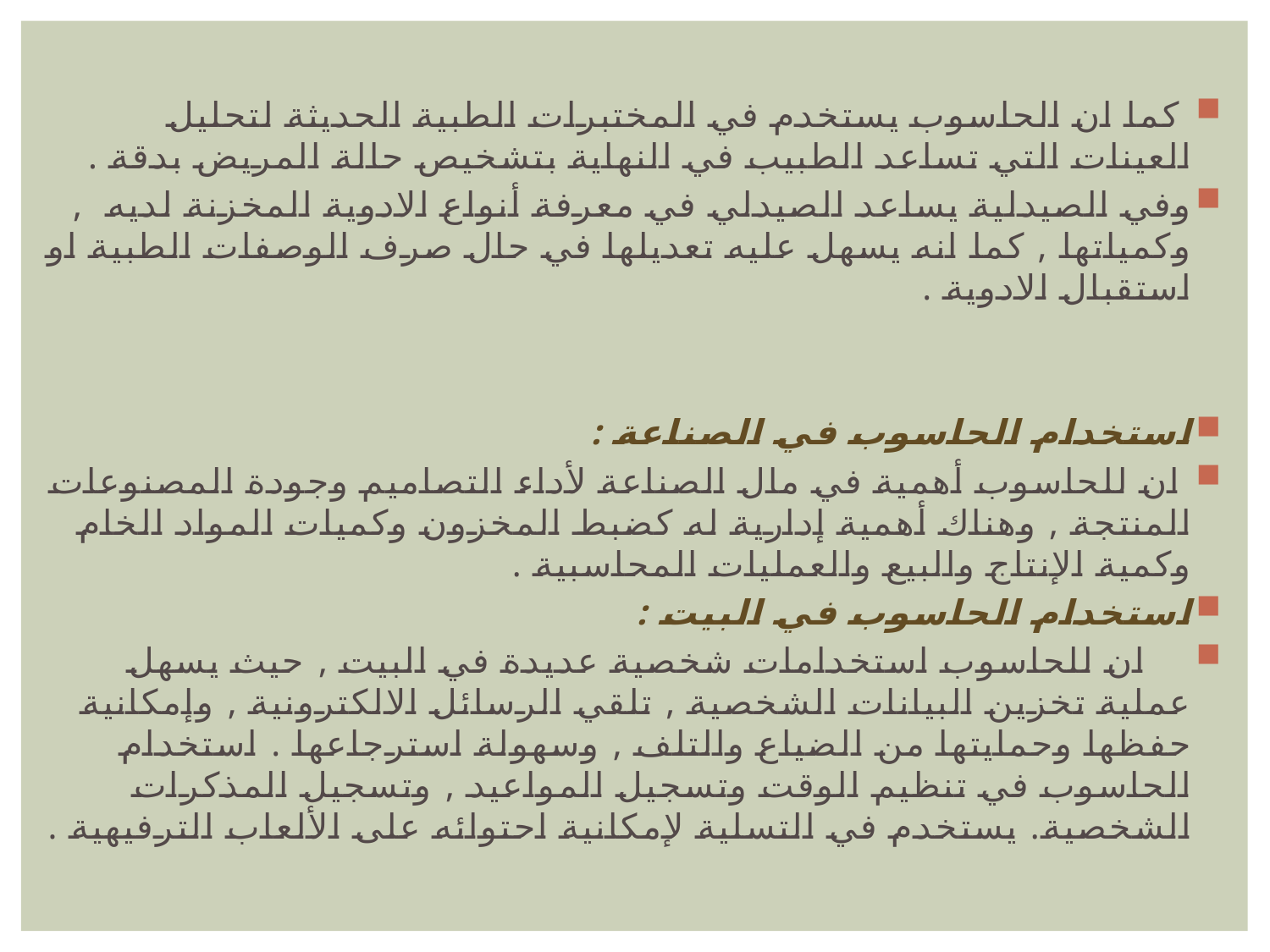

كما ان الحاسوب يستخدم في المختبرات الطبية الحديثة لتحليل العينات التي تساعد الطبيب في النهاية بتشخيص حالة المريض بدقة .
وفي الصيدلية يساعد الصيدلي في معرفة أنواع الادوية المخزنة لديه  , وكمياتها , كما انه يسهل عليه تعديلها في حال صرف الوصفات الطبية او استقبال الادوية .

استخدام الحاسوب في الصناعة :
 ان للحاسوب أهمية في مال الصناعة لأداء التصاميم وجودة المصنوعات المنتجة , وهناك أهمية إدارية له كضبط المخزون وكميات المواد الخام وكمية الإنتاج والبيع والعمليات المحاسبية .
استخدام الحاسوب في البيت :
    ان للحاسوب استخدامات شخصية عديدة في البيت , حيث يسهل عملية تخزين البيانات الشخصية , تلقي الرسائل الالكترونية , وإمكانية حفظها وحمايتها من الضياع والتلف , وسهولة استرجاعها . استخدام الحاسوب في تنظيم الوقت وتسجيل المواعيد , وتسجيل المذكرات الشخصية. يستخدم في التسلية لإمكانية احتوائه على الألعاب الترفيهية .